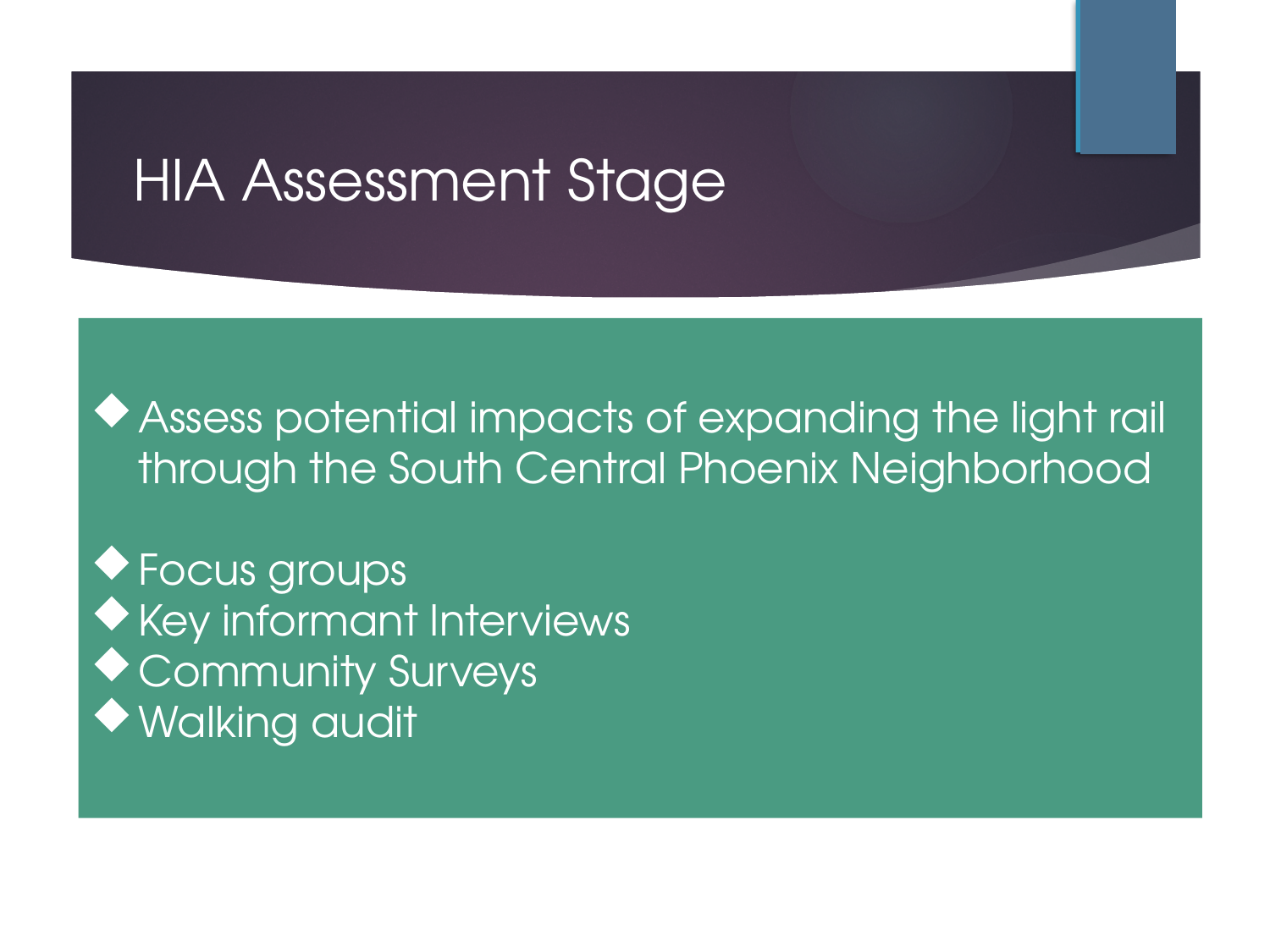

# HIA Assessment Stage
Assess potential impacts of expanding the light rail through the South Central Phoenix Neighborhood

Focus groups
Key informant Interviews
Community Surveys
Walking audit